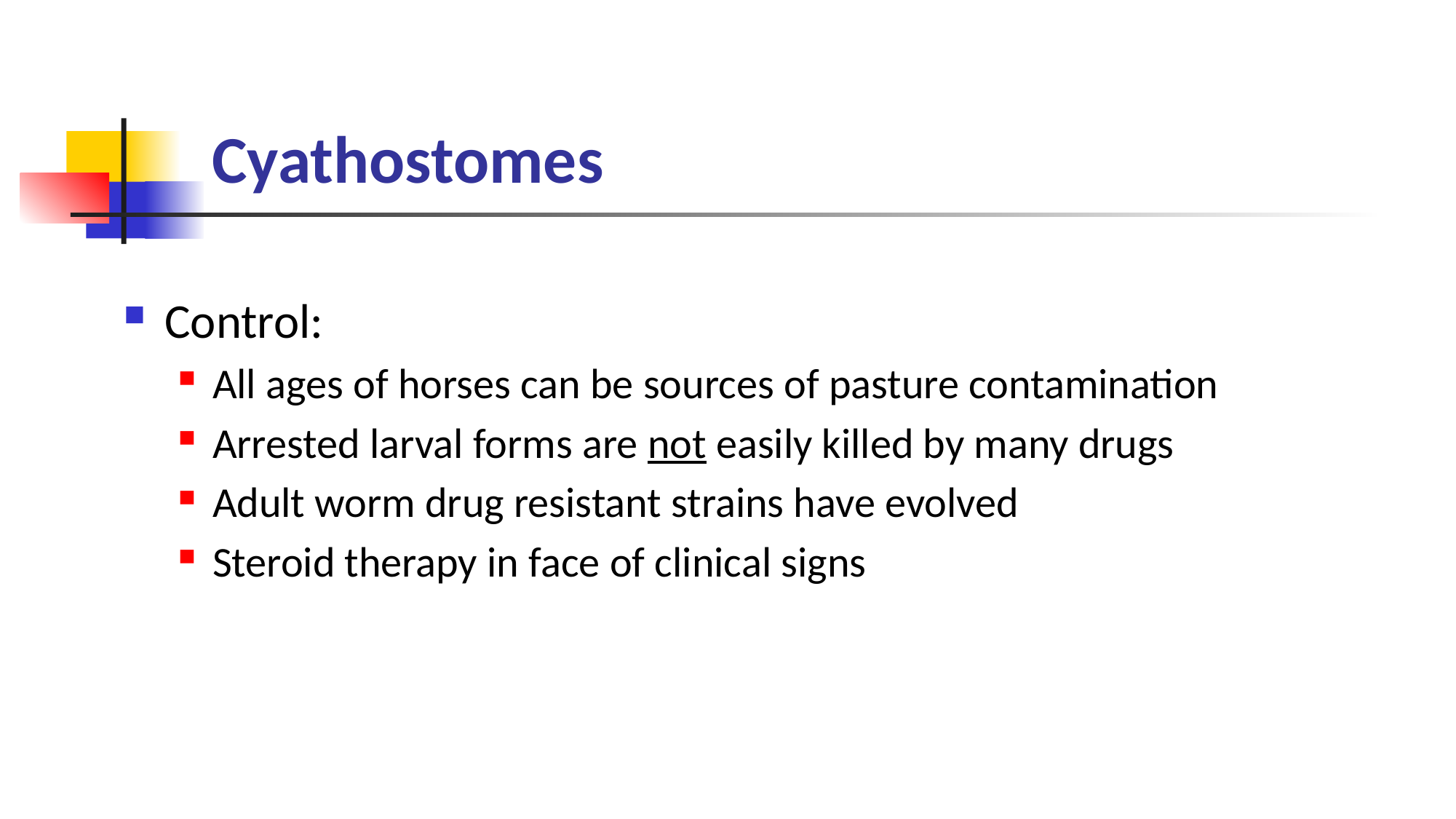

# Cyathostomes
Control:
All ages of horses can be sources of pasture contamination
Arrested larval forms are not easily killed by many drugs
Adult worm drug resistant strains have evolved
Steroid therapy in face of clinical signs